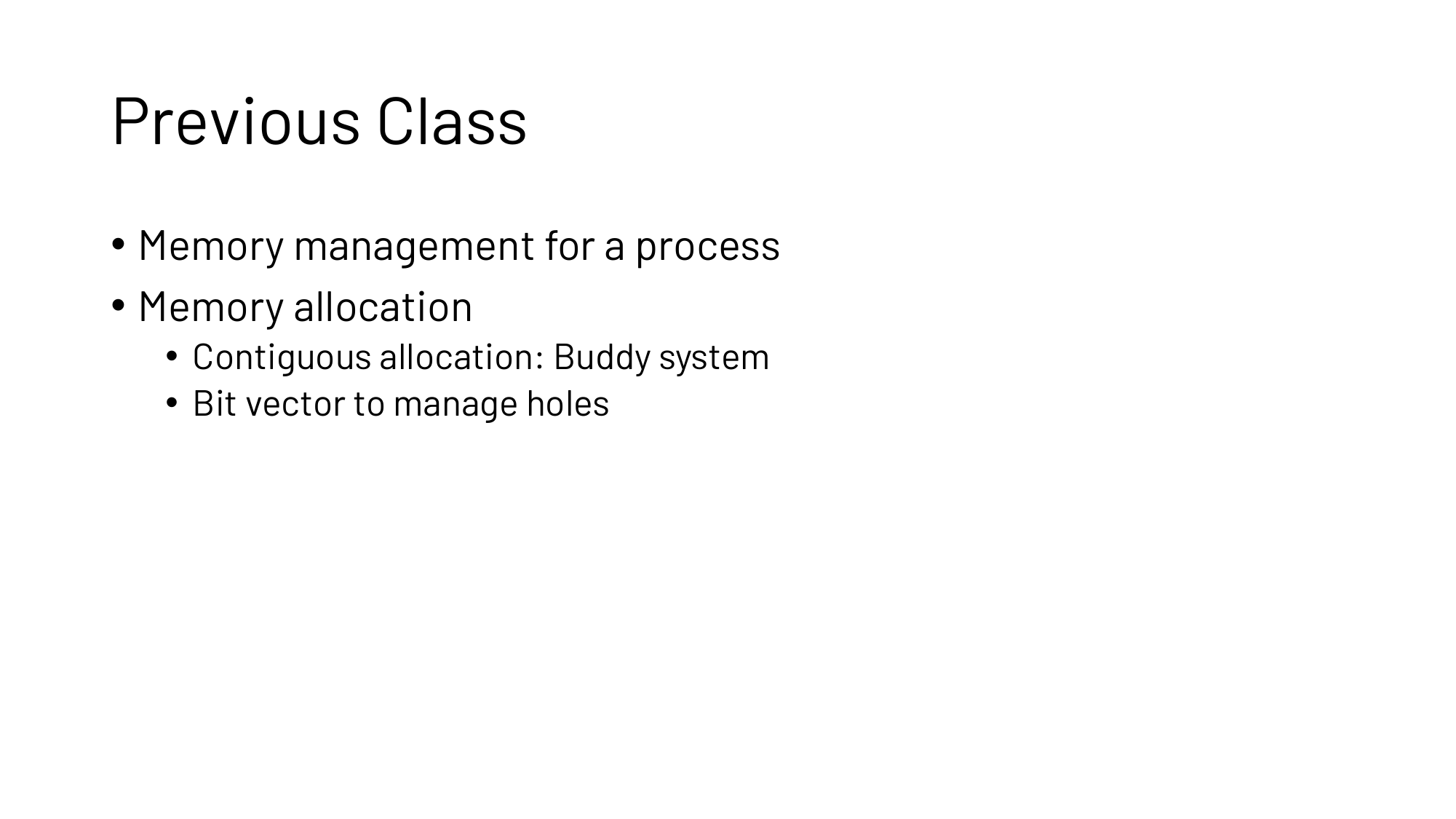

# Previous Class
Memory management for a process
Memory allocation
Contiguous allocation: Buddy system
Bit vector to manage holes